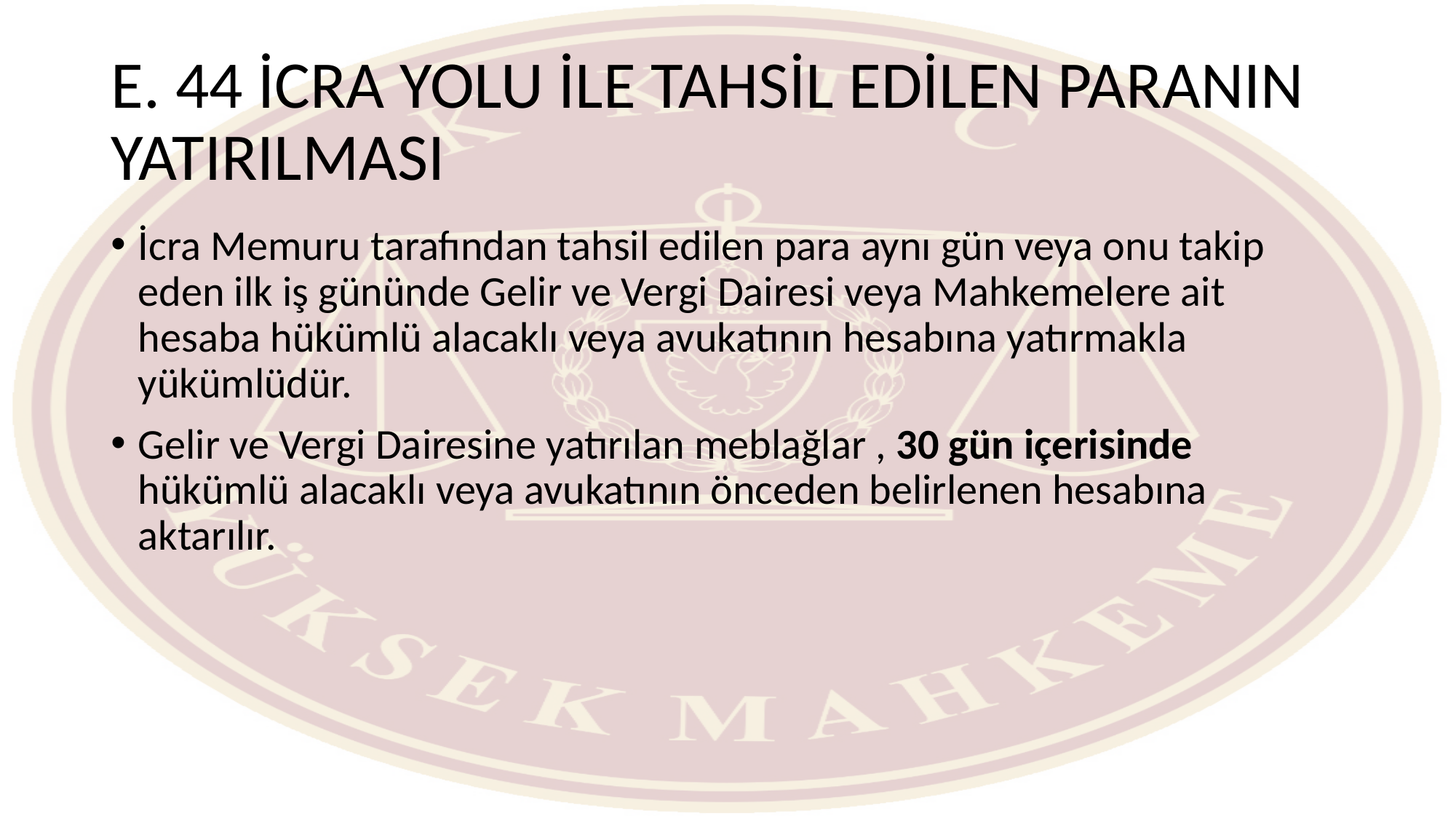

# E. 44 İCRA YOLU İLE TAHSİL EDİLEN PARANIN YATIRILMASI
İcra Memuru tarafından tahsil edilen para aynı gün veya onu takip eden ilk iş gününde Gelir ve Vergi Dairesi veya Mahkemelere ait hesaba hükümlü alacaklı veya avukatının hesabına yatırmakla yükümlüdür.
Gelir ve Vergi Dairesine yatırılan meblağlar , 30 gün içerisinde hükümlü alacaklı veya avukatının önceden belirlenen hesabına aktarılır.